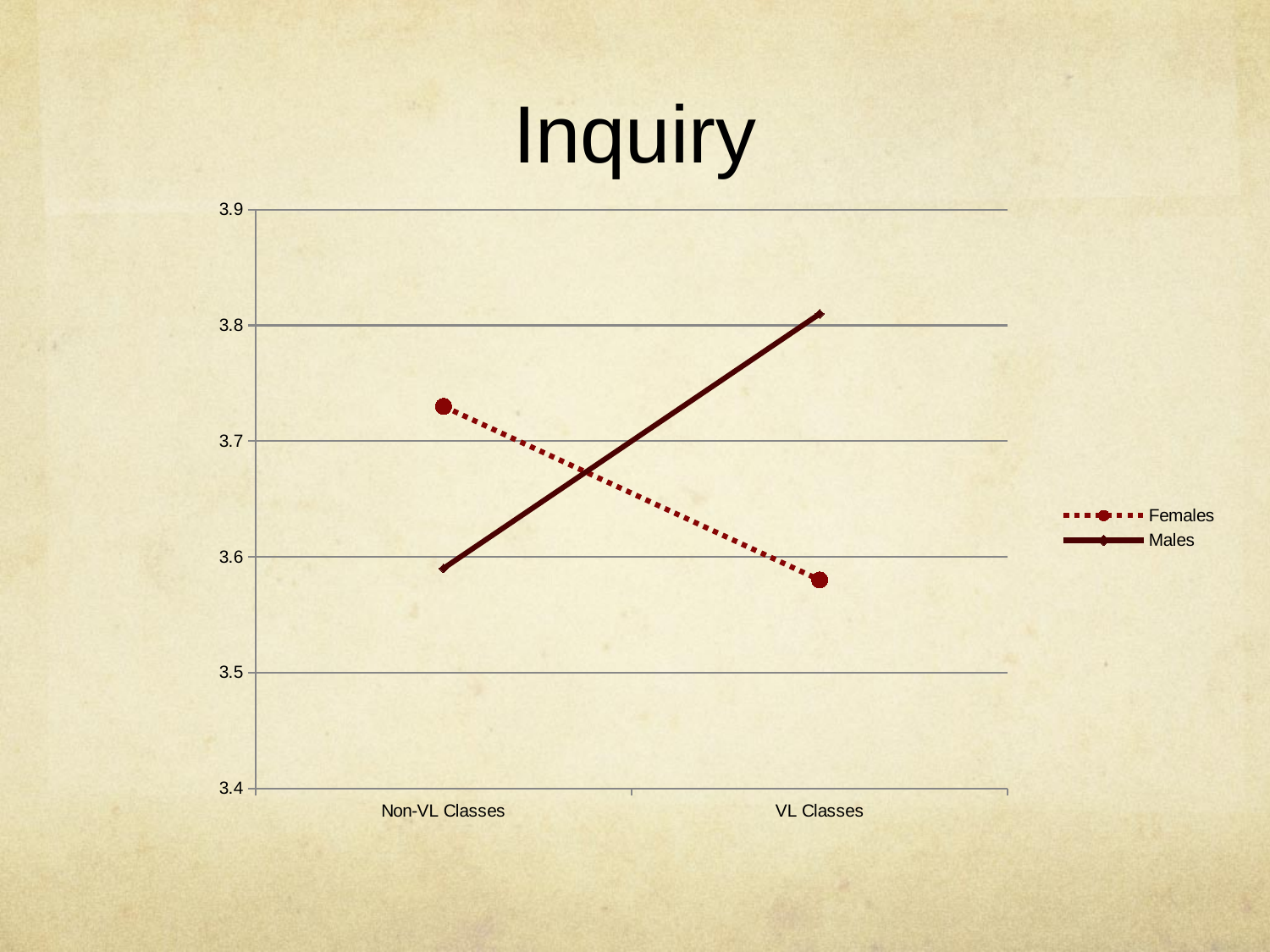

# Inquiry

### Chart

| Category | Females | Males |
|---|---|---|
| Non-VL Classes | 3.73 | 3.59 |
| VL Classes | 3.58 | 3.81 |